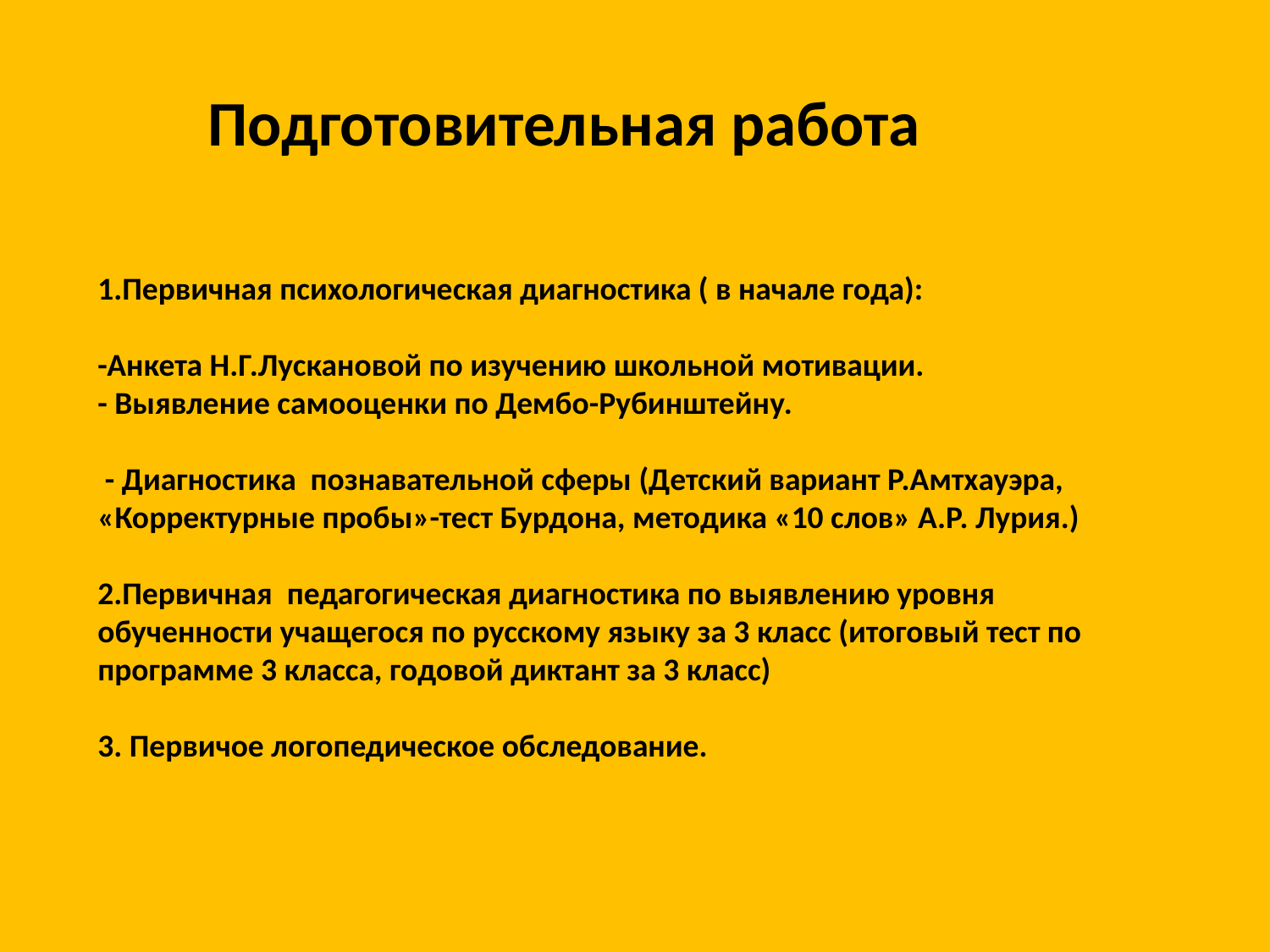

Подготовительная работа
# 1.Первичная психологическая диагностика ( в начале года): -Анкета Н.Г.Лускановой по изучению школьной мотивации. - Выявление самооценки по Дембо-Рубинштейну. - Диагностика  познавательной сферы (Детский вариант Р.Амтхауэра, «Корректурные пробы»-тест Бурдона, методика «10 слов» А.Р. Лурия.) 2.Первичная  педагогическая диагностика по выявлению уровня обученности учащегося по русскому языку за 3 класс (итоговый тест по программе 3 класса, годовой диктант за 3 класс) 3. Первичое логопедическое обследование.